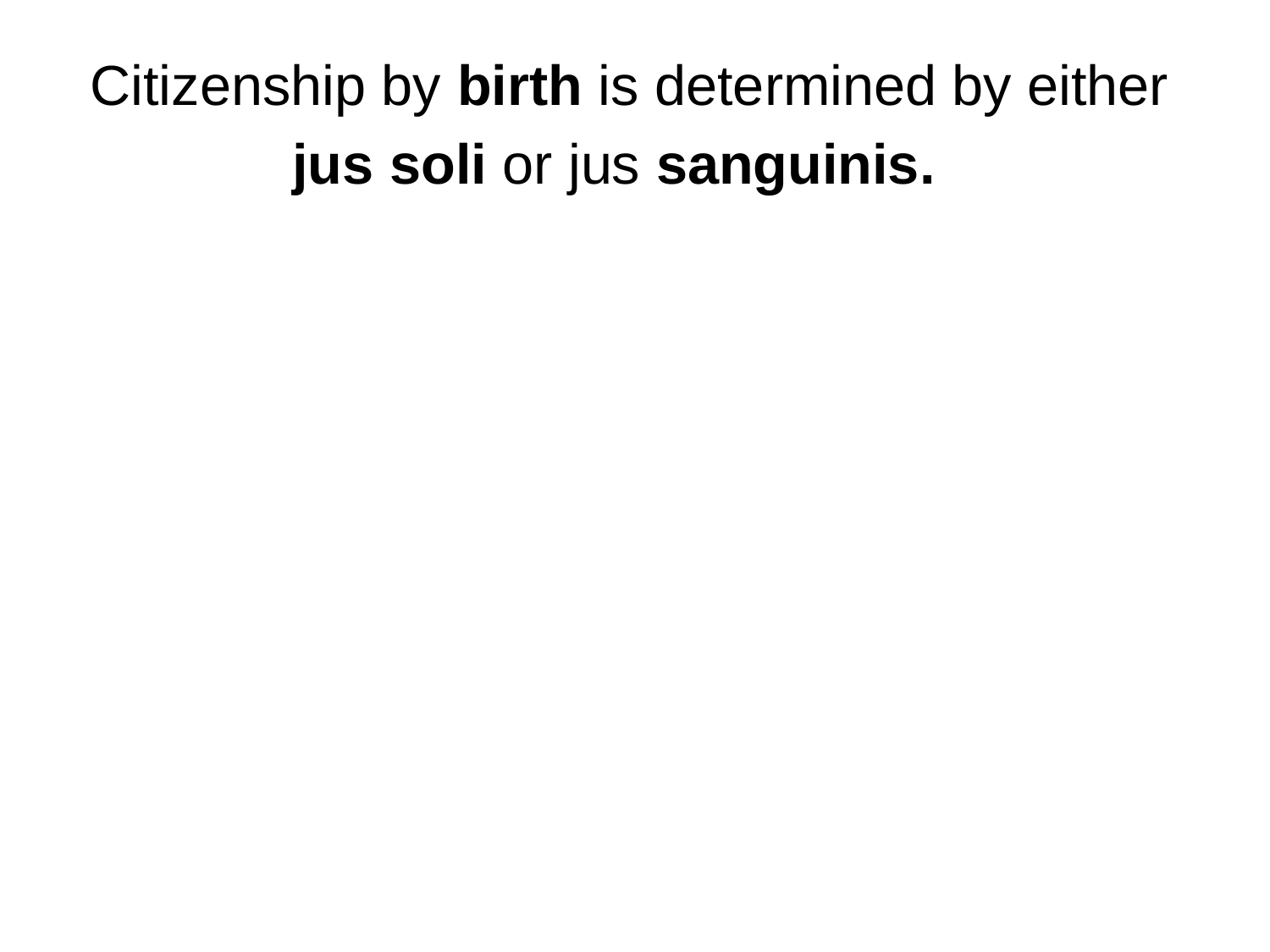

Citizenship by birth is determined by either
 jus soli or jus sanguinis.